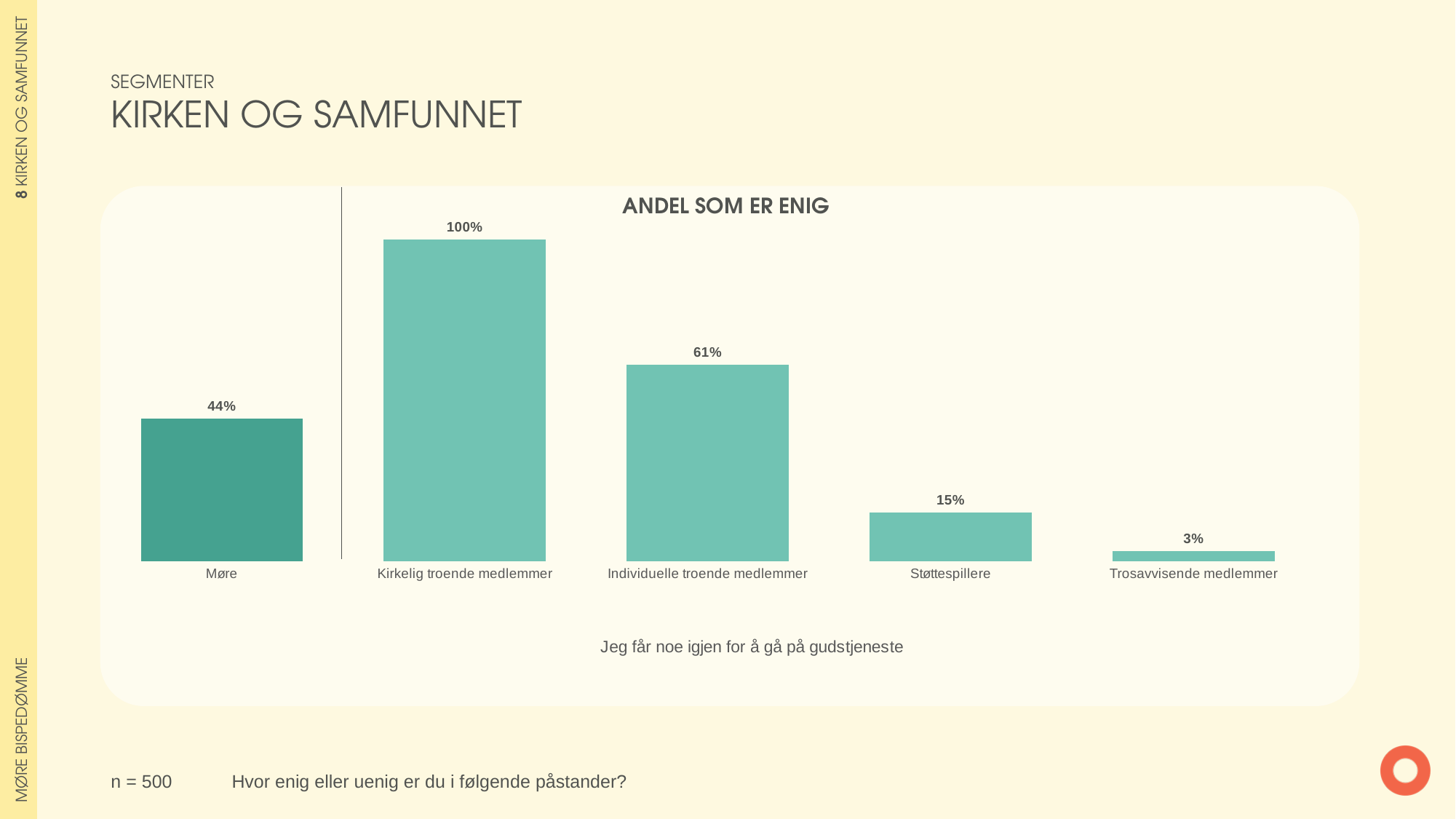

| 8 KIRKEN OG SAMFUNNET |
| --- |
| MØRE BISPEDØMME |
SEGMENTER
KIRKEN OG SAMFUNNET

### Chart: Jeg får noe igjen for å gå på gudstjeneste

| Category | Jeg får noe igjen for å gå på gudstjeneste |
|---|---|
| Møre | 0.4440711099629 |
| Kirkelig troende medlemmer | 1.0 |
| Individuelle troende medlemmer | 0.610970024279 |
| Støttespillere | 0.1528956228317 |
| Trosavvisende medlemmer | 0.03291685380662 |
ANDEL SOM ER ENIG
n = 500
Hvor enig eller uenig er du i følgende påstander?